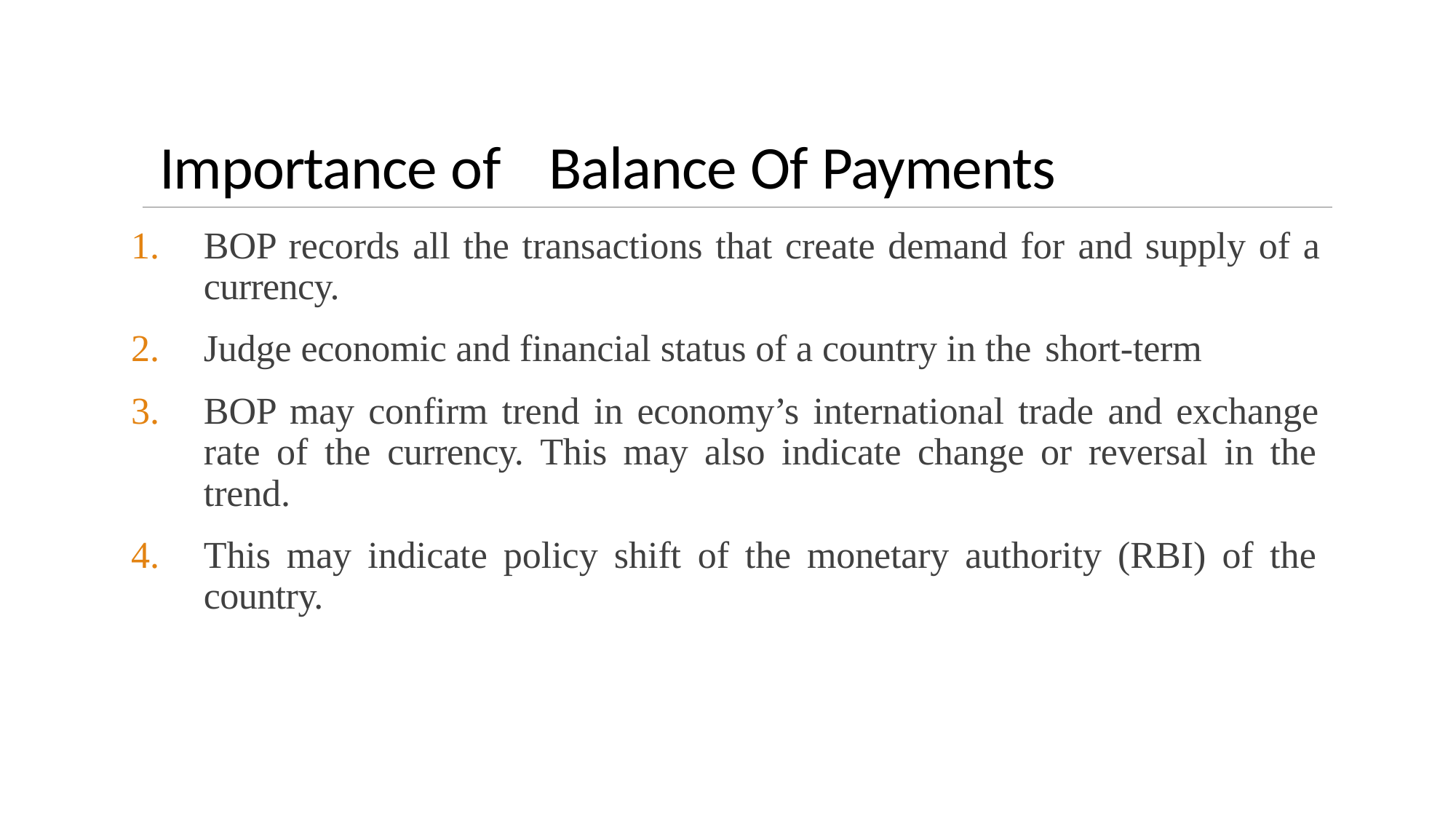

# Importance of	Balance Of Payments

BOP records all the transactions that create demand for and supply of a  currency.
Judge economic and financial status of a country in the short-term
BOP may confirm trend in economy’s international trade and exchange  rate of the currency. This may also indicate change or reversal in the  trend.
This may indicate policy shift of the monetary authority (RBI) of the  country.